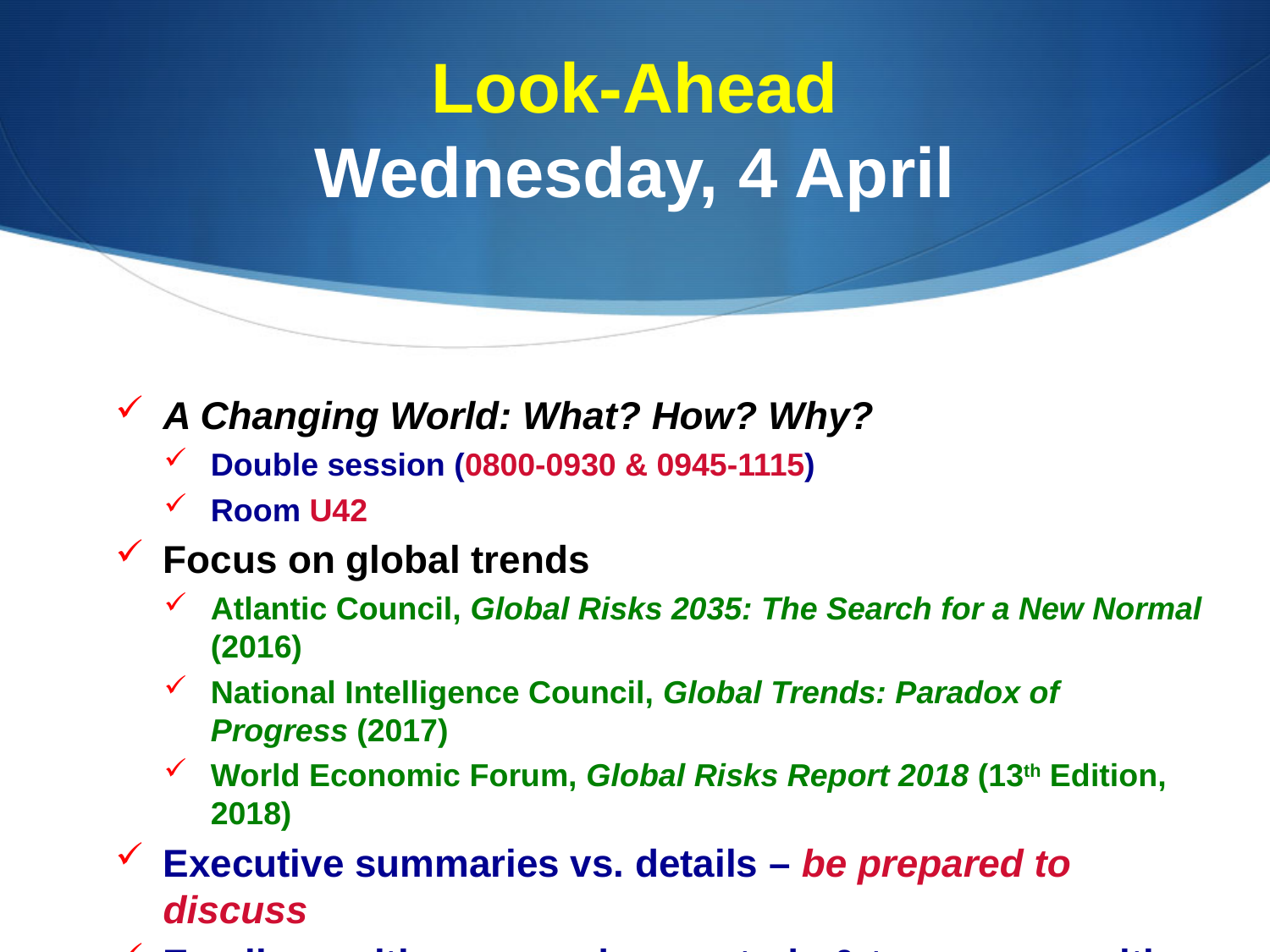

# Look-Ahead Wednesday, 4 April
A Changing World: What? How? Why?
Double session (0800-0930 & 0945-1115)
Room U42
Focus on global trends
Atlantic Council, Global Risks 2035: The Search for a New Normal (2016)
National Intelligence Council, Global Trends: Paradox of Progress (2017)
World Economic Forum, Global Risks Report 2018 (13th Edition, 2018)
Executive summaries vs. details – be prepared to discuss
Email me with proposed case study & team composition